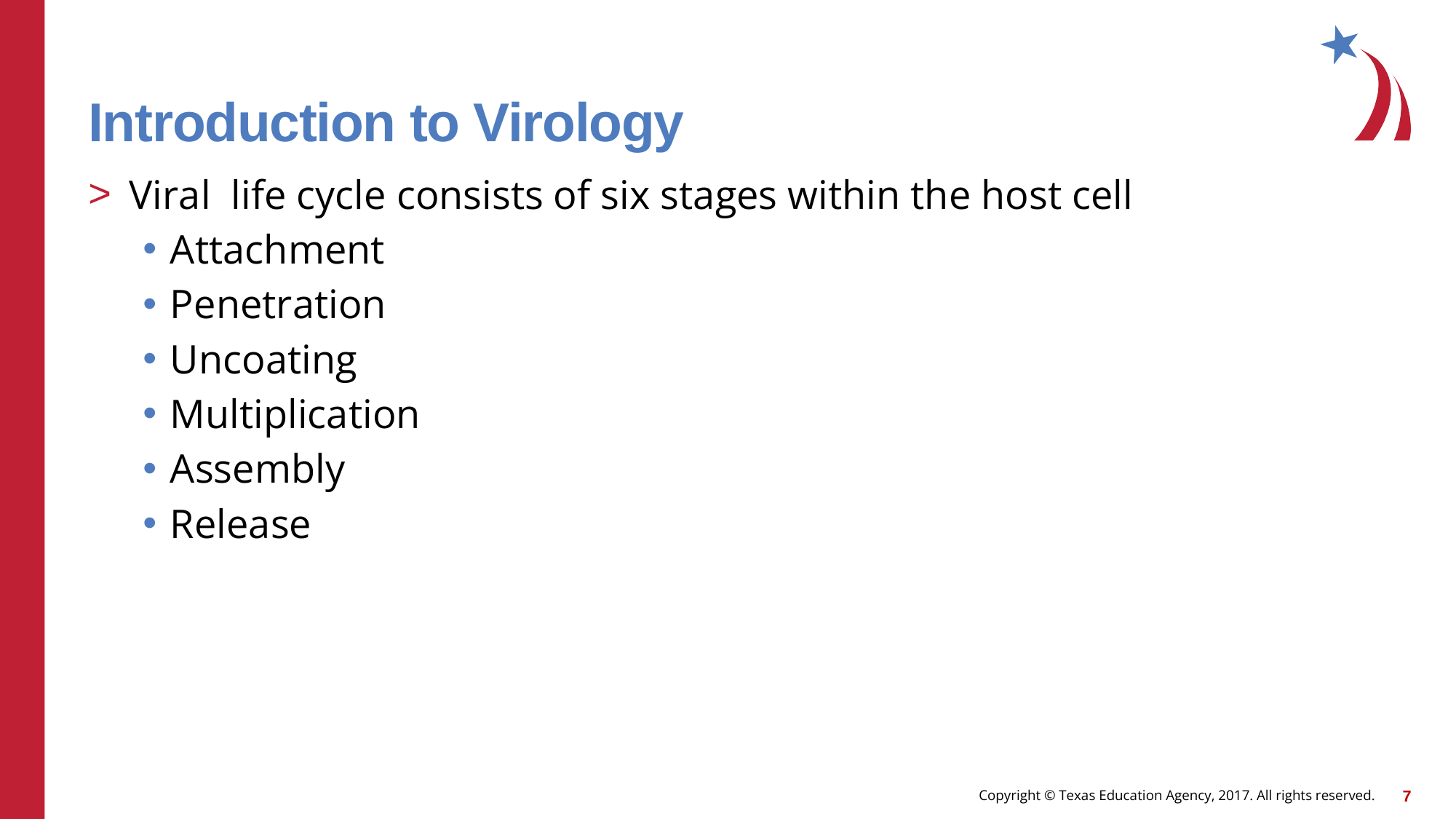

# Introduction to Virology
Viral  life cycle consists of six stages within the host cell
Attachment
Penetration
Uncoating
Multiplication
Assembly
Release